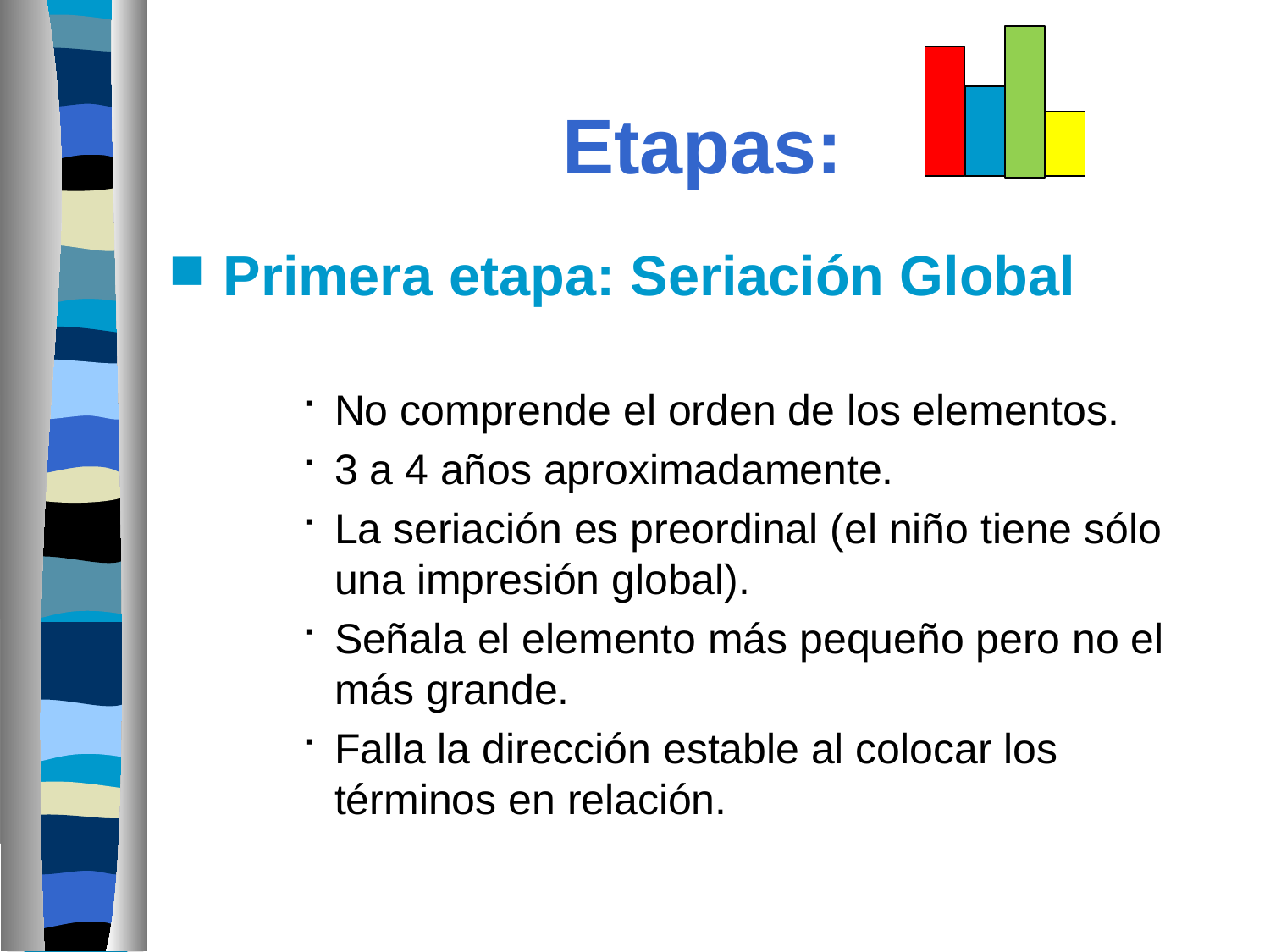

# Etapas:

Primera etapa: Seriación Global
No comprende el orden de los elementos.
3 a 4 años aproximadamente.
La seriación es preordinal (el niño tiene sólo una impresión global).
Señala el elemento más pequeño pero no el más grande.
Falla la dirección estable al colocar los términos en relación.